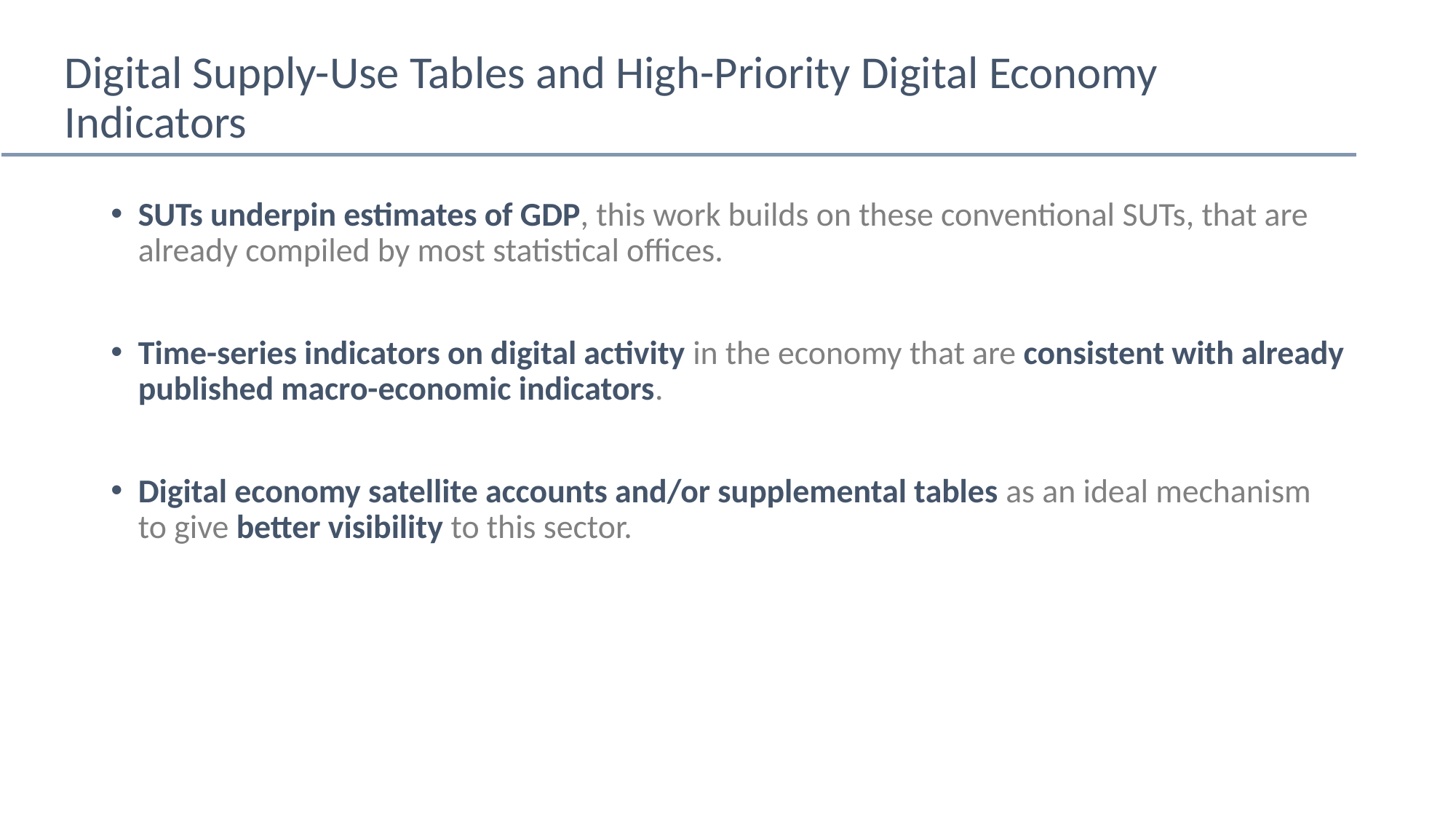

# Digital Supply-Use Tables and High-Priority Digital Economy Indicators
SUTs underpin estimates of GDP, this work builds on these conventional SUTs, that are already compiled by most statistical offices.

Time-series indicators on digital activity in the economy that are consistent with already published macro-economic indicators.

Digital economy satellite accounts and/or supplemental tables as an ideal mechanism to give better visibility to this sector.